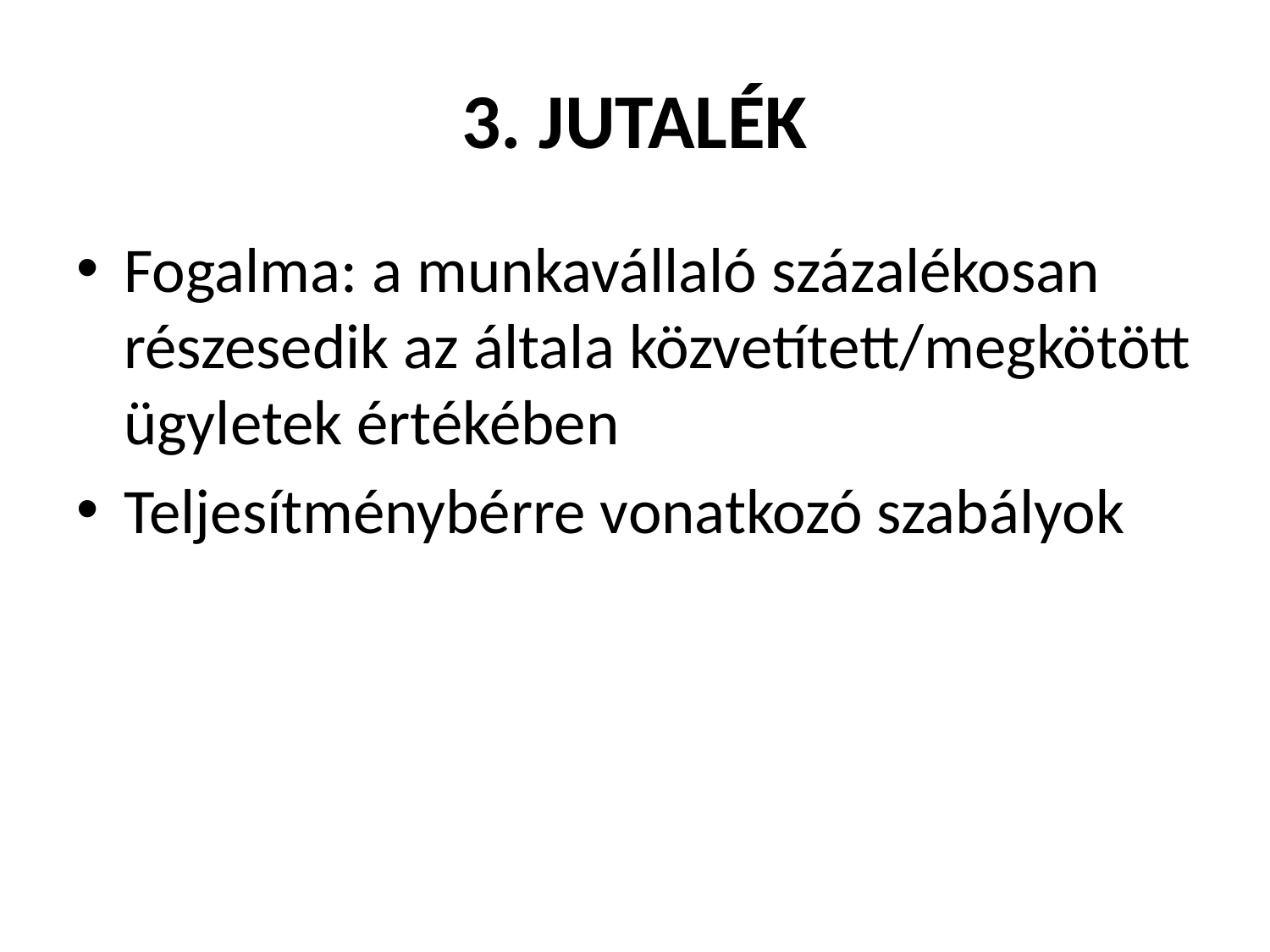

# 3. Jutalék
Fogalma: a munkavállaló százalékosan részesedik az általa közvetített/megkötött ügyletek értékében
Teljesítménybérre vonatkozó szabályok